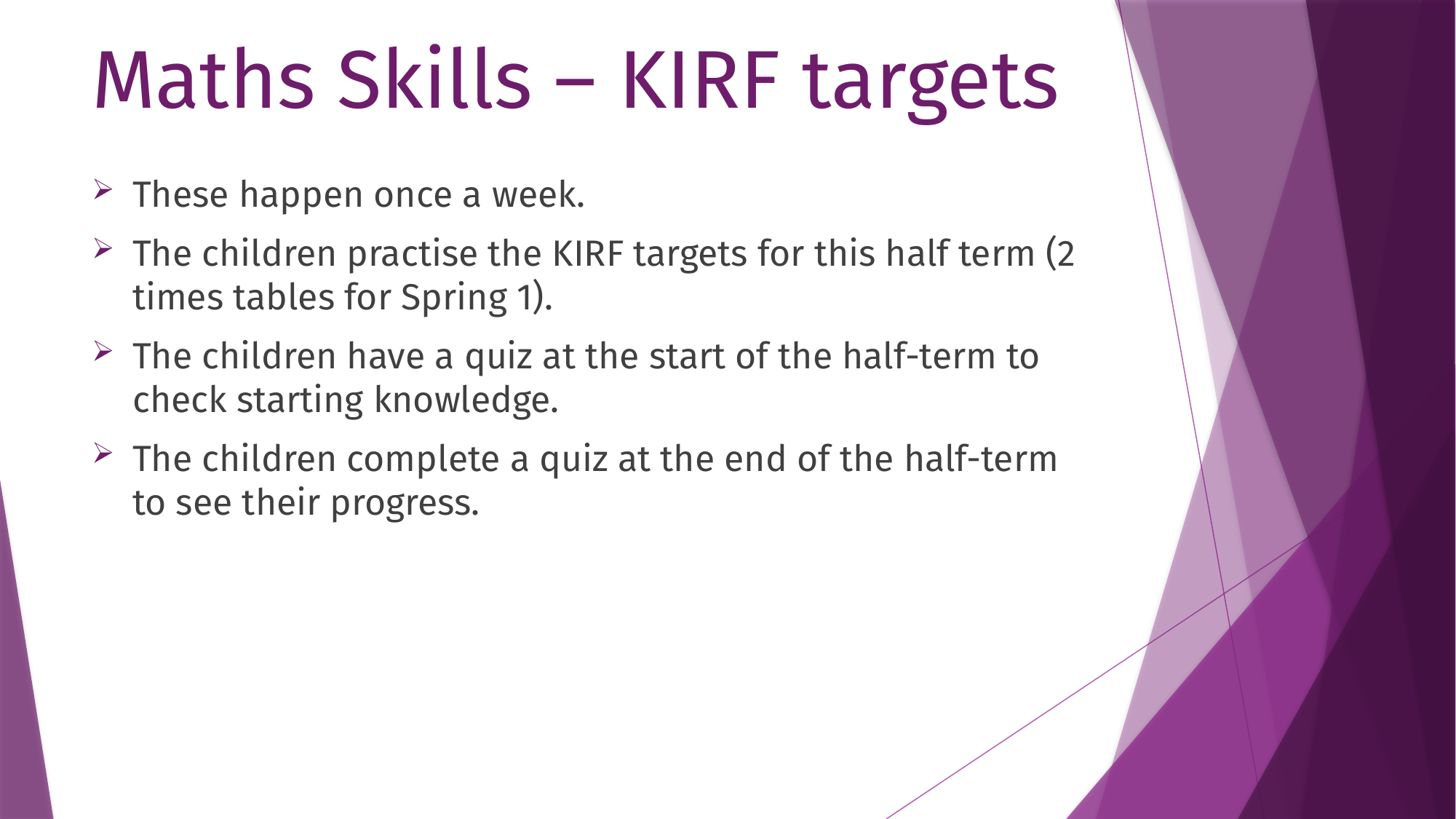

# Maths Skills – KIRF targets
These happen once a week.
The children practise the KIRF targets for this half term (2 times tables for Spring 1).
The children have a quiz at the start of the half-term to check starting knowledge.
The children complete a quiz at the end of the half-term to see their progress.